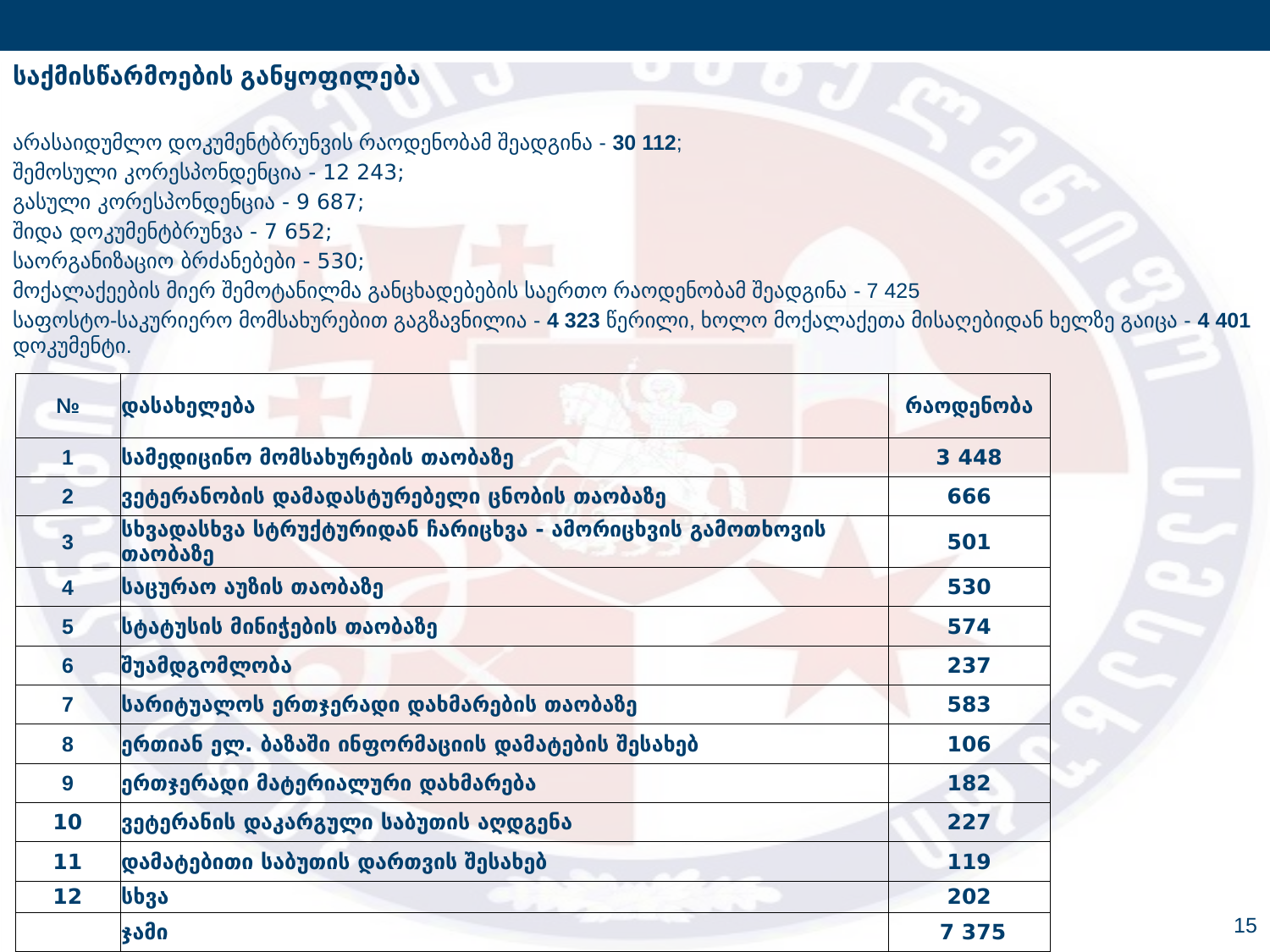

საქმისწარმოების განყოფილება
არასაიდუმლო დოკუმენტბრუნვის რაოდენობამ შეადგინა - 30 112;
შემოსული კორესპონდენცია - 12 243;
გასული კორესპონდენცია - 9 687;
შიდა დოკუმენტბრუნვა - 7 652;
საორგანიზაციო ბრძანებები - 530;
მოქალაქეების მიერ შემოტანილმა განცხადებების საერთო რაოდენობამ შეადგინა - 7 425
საფოსტო-საკურიერო მომსახურებით გაგზავნილია - 4 323 წერილი, ხოლო მოქალაქეთა მისაღებიდან ხელზე გაიცა - 4 401 დოკუმენტი.

| № | დასახელება | რაოდენობა |
| --- | --- | --- |
| 1 | სამედიცინო მომსახურების თაობაზე | 3 448 |
| 2 | ვეტერანობის დამადასტურებელი ცნობის თაობაზე | 666 |
| 3 | სხვადასხვა სტრუქტურიდან ჩარიცხვა - ამორიცხვის გამოთხოვის თაობაზე | 501 |
| 4 | საცურაო აუზის თაობაზე | 530 |
| 5 | სტატუსის მინიჭების თაობაზე | 574 |
| 6 | შუამდგომლობა | 237 |
| 7 | სარიტუალოს ერთჯერადი დახმარების თაობაზე | 583 |
| 8 | ერთიან ელ. ბაზაში ინფორმაციის დამატების შესახებ | 106 |
| 9 | ერთჯერადი მატერიალური დახმარება | 182 |
| 10 | ვეტერანის დაკარგული საბუთის აღდგენა | 227 |
| 11 | დამატებითი საბუთის დართვის შესახებ | 119 |
| 12 | სხვა | 202 |
|  | ჯამი | 7 375 |
15